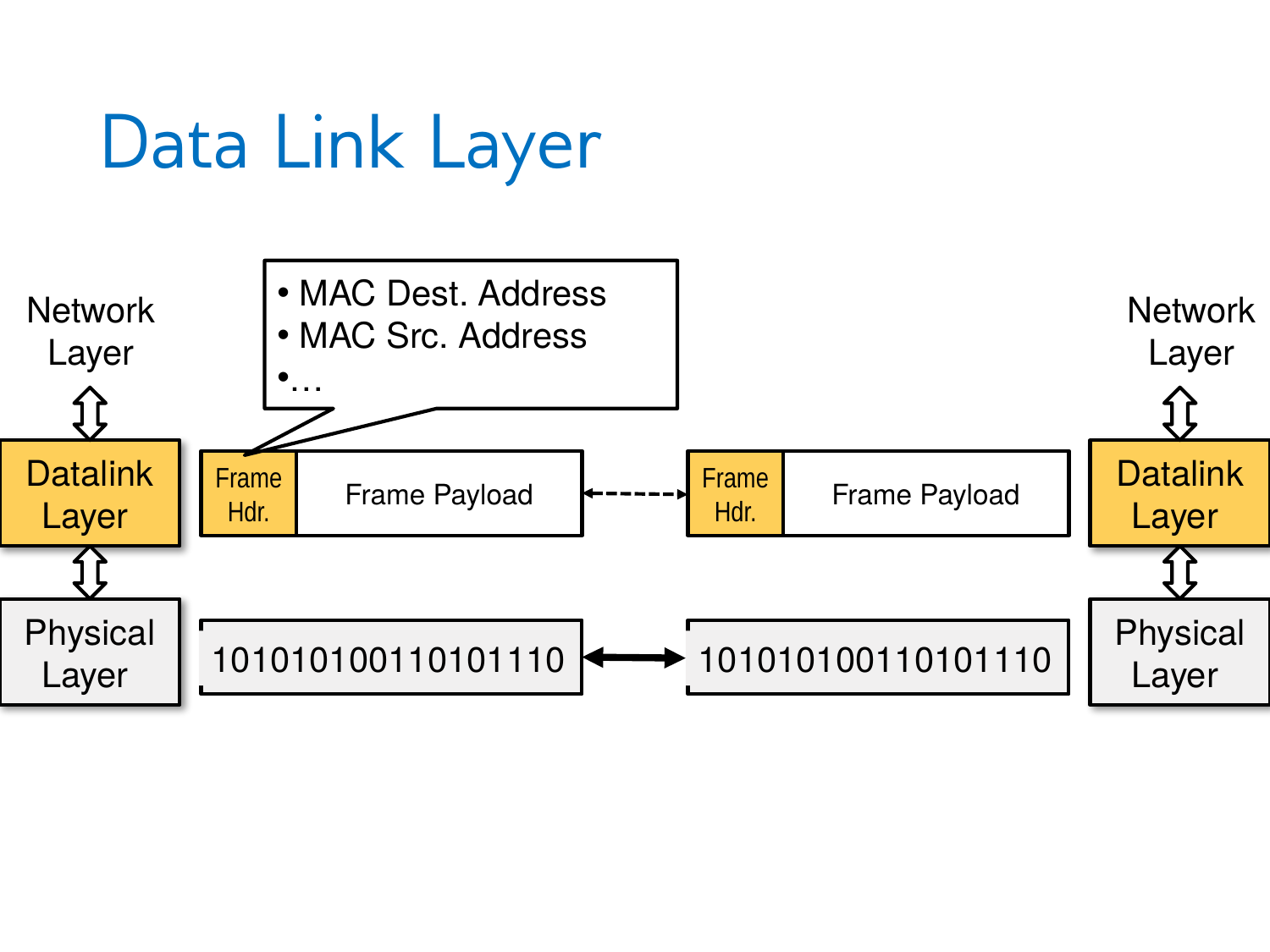

# Data Link Layer
 MAC Dest. Address
 MAC Src. Address
…
Network
Layer
Network
Layer

Datalink Layer
Datalink Layer
Frame
Hdr.
Frame Payload
Frame
Hdr.
Frame Payload

Physical Layer
Physical Layer

101010100110101110
101010100110101110